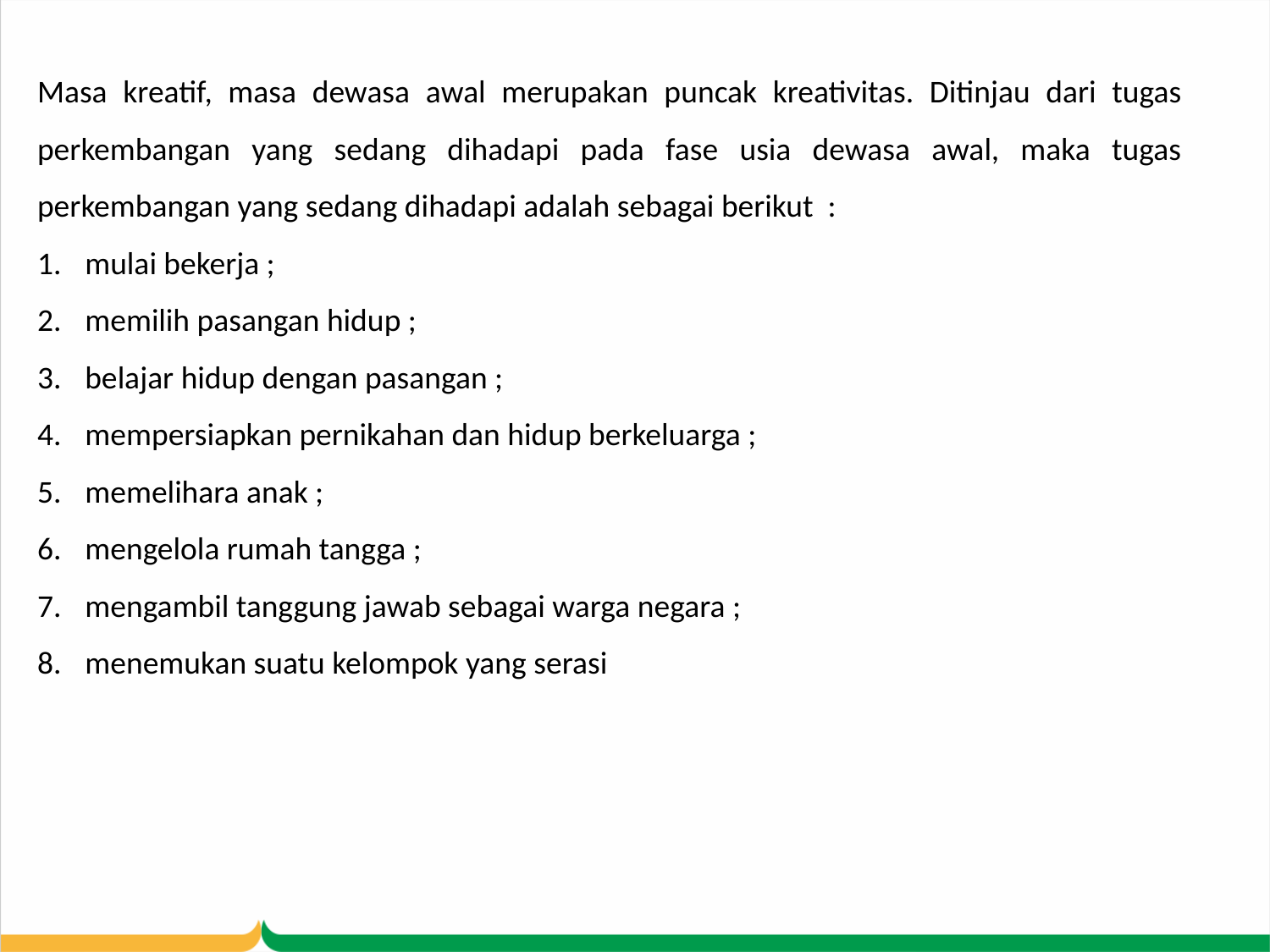

Masa kreatif, masa dewasa awal merupakan puncak kreativitas. Ditinjau dari tugas perkembangan yang sedang dihadapi pada fase usia dewasa awal, maka tugas perkembangan yang sedang dihadapi adalah sebagai berikut  :
mulai bekerja ;
memilih pasangan hidup ;
belajar hidup dengan pasangan ;
mempersiapkan pernikahan dan hidup berkeluarga ;
memelihara anak ;
mengelola rumah tangga ;
mengambil tanggung jawab sebagai warga negara ;
menemukan suatu kelompok yang serasi